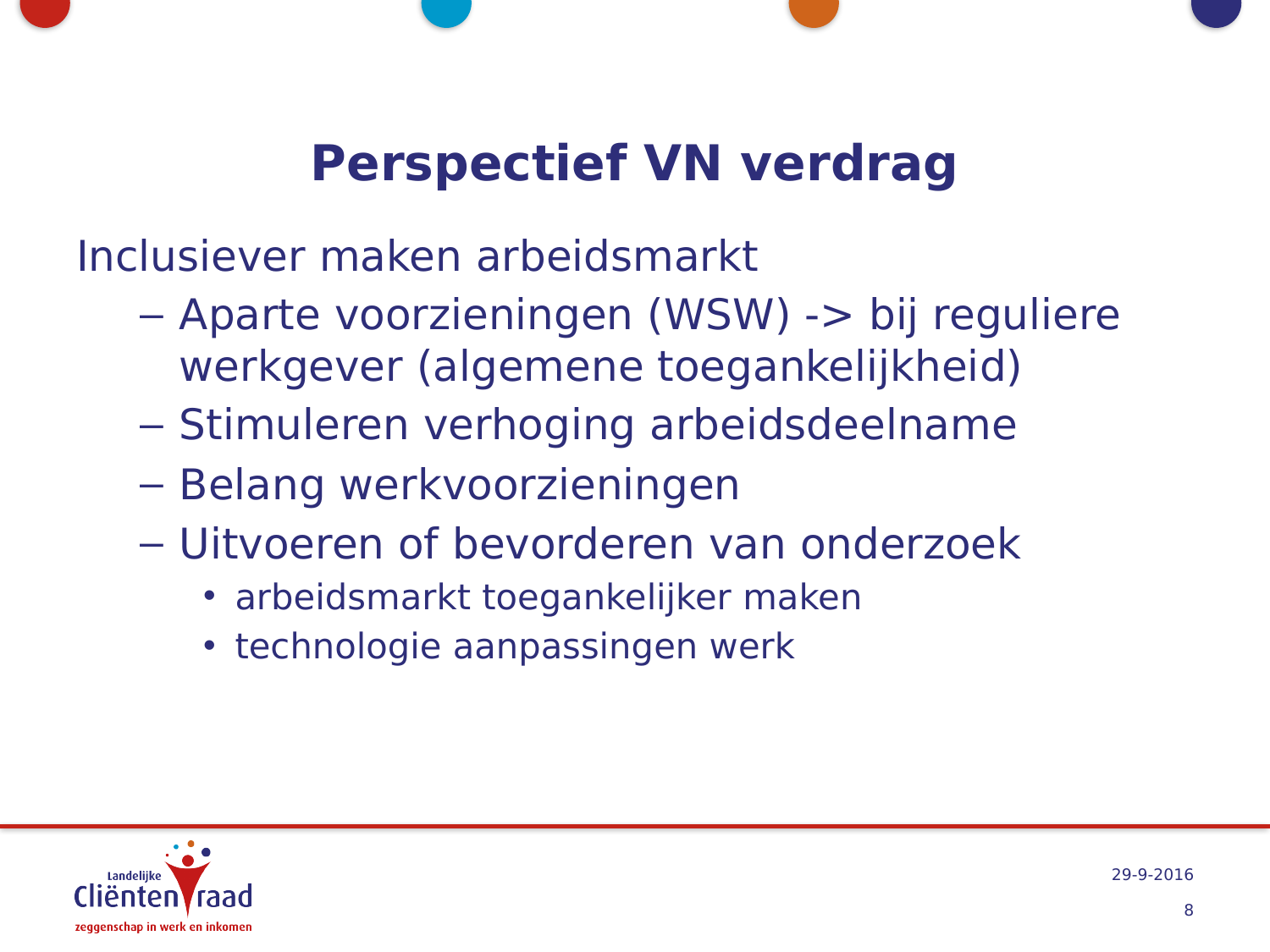

# Perspectief VN verdrag
Inclusiever maken arbeidsmarkt
Aparte voorzieningen (WSW) -> bij reguliere werkgever (algemene toegankelijkheid)
Stimuleren verhoging arbeidsdeelname
Belang werkvoorzieningen
Uitvoeren of bevorderen van onderzoek
arbeidsmarkt toegankelijker maken
technologie aanpassingen werk